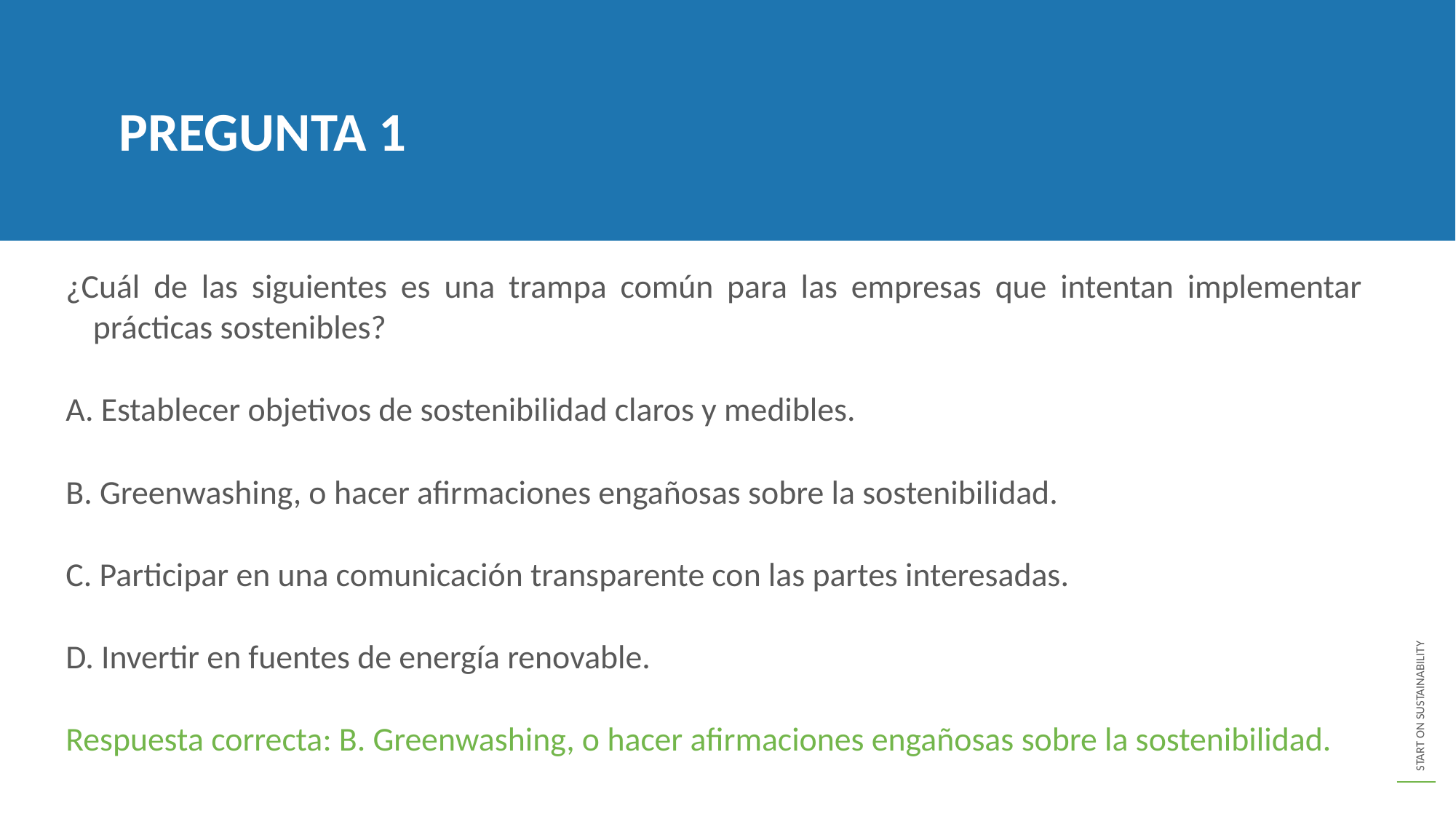

PREGUNTA 1
¿Cuál de las siguientes es una trampa común para las empresas que intentan implementar prácticas sostenibles?

A. Establecer objetivos de sostenibilidad claros y medibles.

B. Greenwashing, o hacer afirmaciones engañosas sobre la sostenibilidad.

C. Participar en una comunicación transparente con las partes interesadas.

D. Invertir en fuentes de energía renovable.

Respuesta correcta: B. Greenwashing, o hacer afirmaciones engañosas sobre la sostenibilidad.